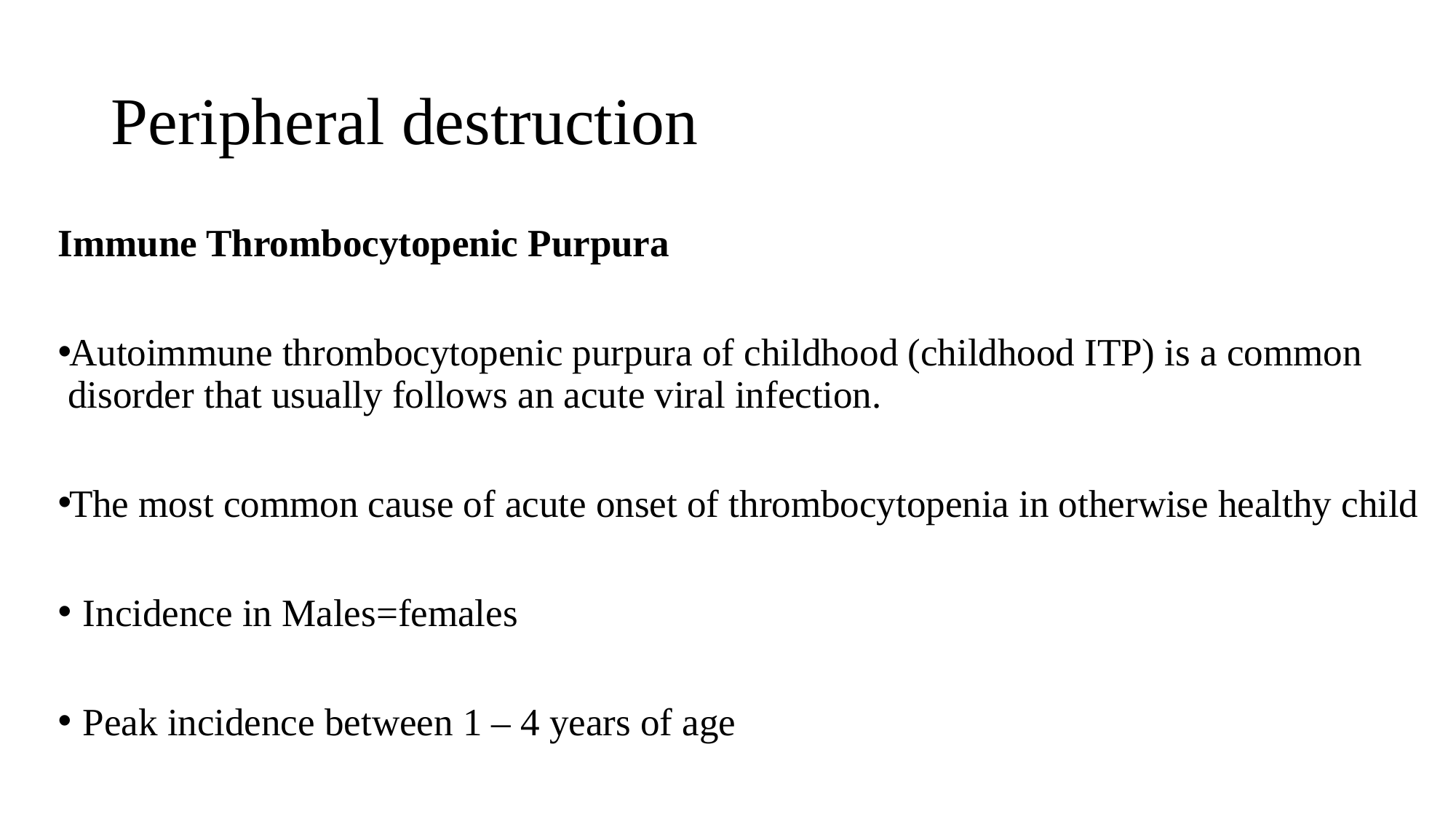

# Peripheral destruction
Immune Thrombocytopenic Purpura

Autoimmune thrombocytopenic purpura of childhood (childhood ITP) is a common disorder that usually follows an acute viral infection.

The most common cause of acute onset of thrombocytopenia in otherwise healthy child

Incidence in Males=females

Peak incidence between 1 – 4 years of age